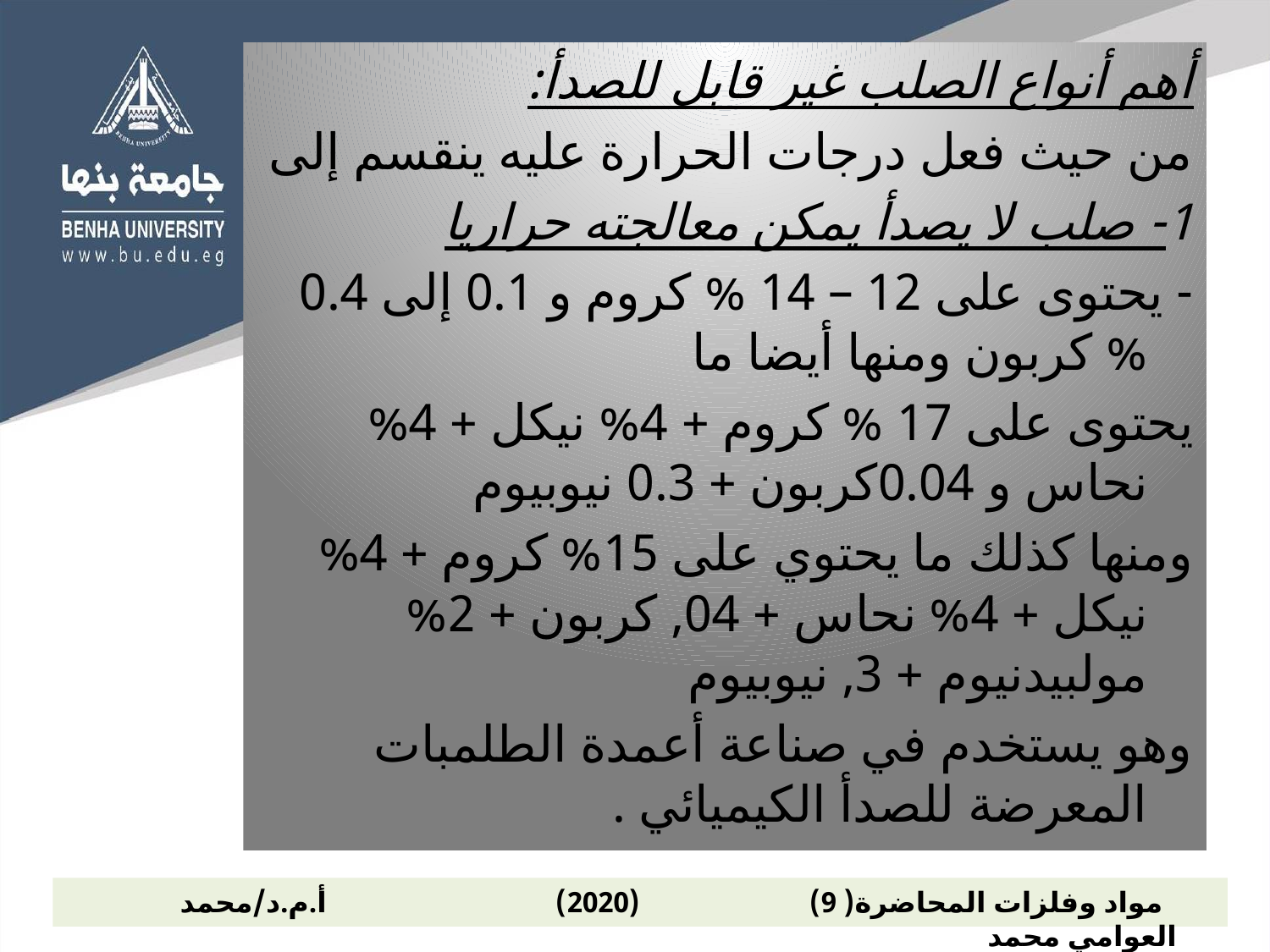

أهم أنواع الصلب غير قابل للصدأ:
من حيث فعل درجات الحرارة عليه ينقسم إلى
1- صلب لا يصدأ يمكن معالجته حراريا
- يحتوى على 12 – 14 % كروم و 0.1 إلى 0.4 % كربون ومنها أيضا ما
يحتوى على 17 % كروم + 4% نيكل + 4% نحاس و 0.04كربون + 0.3 نيوبيوم
ومنها كذلك ما يحتوي على 15% كروم + 4% نيكل + 4% نحاس + 04, كربون + 2% مولبيدنيوم + 3, نيوبيوم
وهو يستخدم في صناعة أعمدة الطلمبات المعرضة للصدأ الكيميائي .

       مواد وفلزات المحاضرة( 9)                       (2020)                               أ.م.د/محمد العوامي محمد